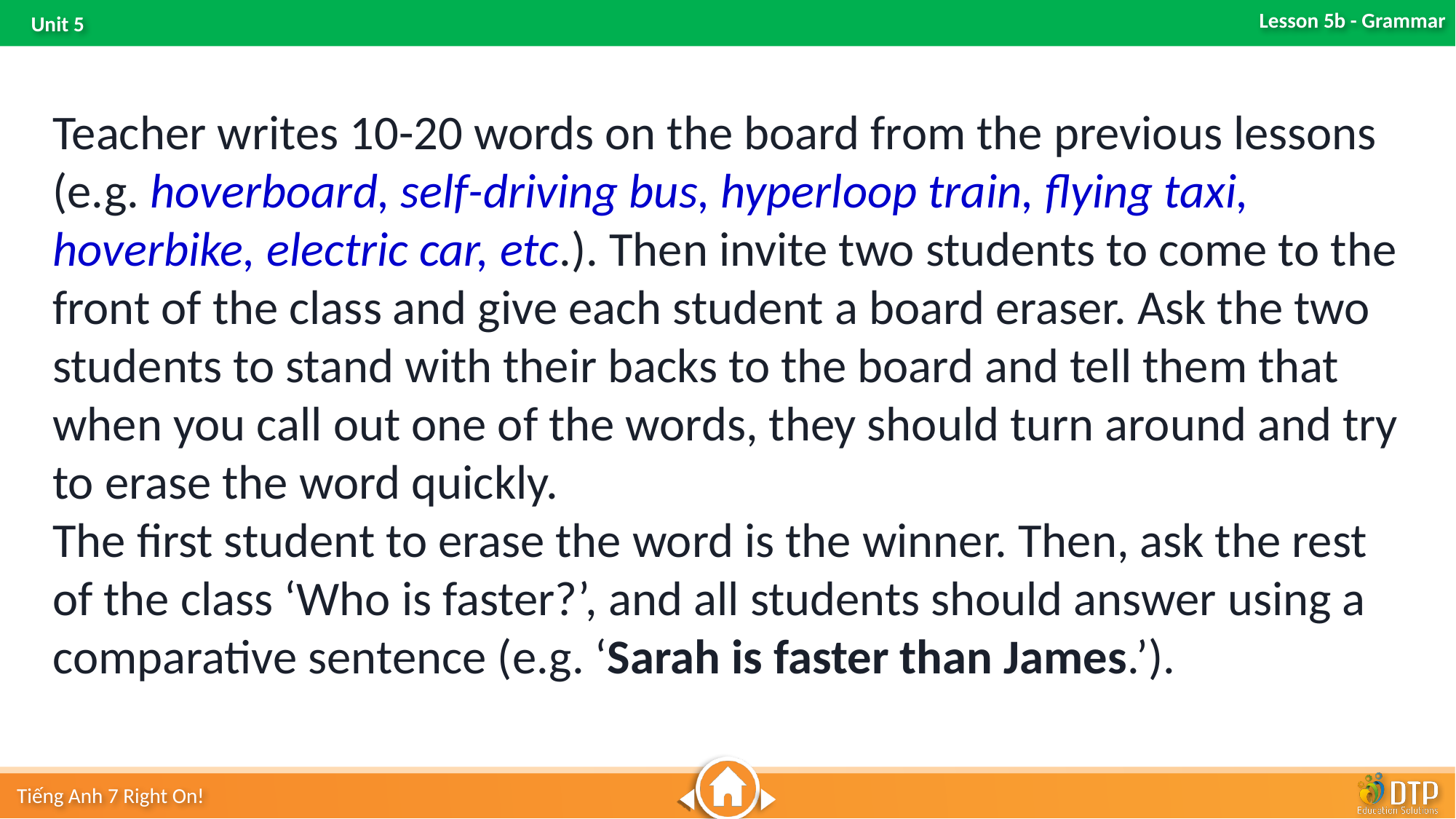

Teacher writes 10-20 words on the board from the previous lessons (e.g. hoverboard, self-driving bus, hyperloop train, ﬂying taxi, hoverbike, electric car, etc.). Then invite two students to come to the front of the class and give each student a board eraser. Ask the two students to stand with their backs to the board and tell them that when you call out one of the words, they should turn around and try to erase the word quickly.
The first student to erase the word is the winner. Then, ask the rest of the class ‘Who is faster?’, and all students should answer using a comparative sentence (e.g. ‘Sarah is faster than James.’).